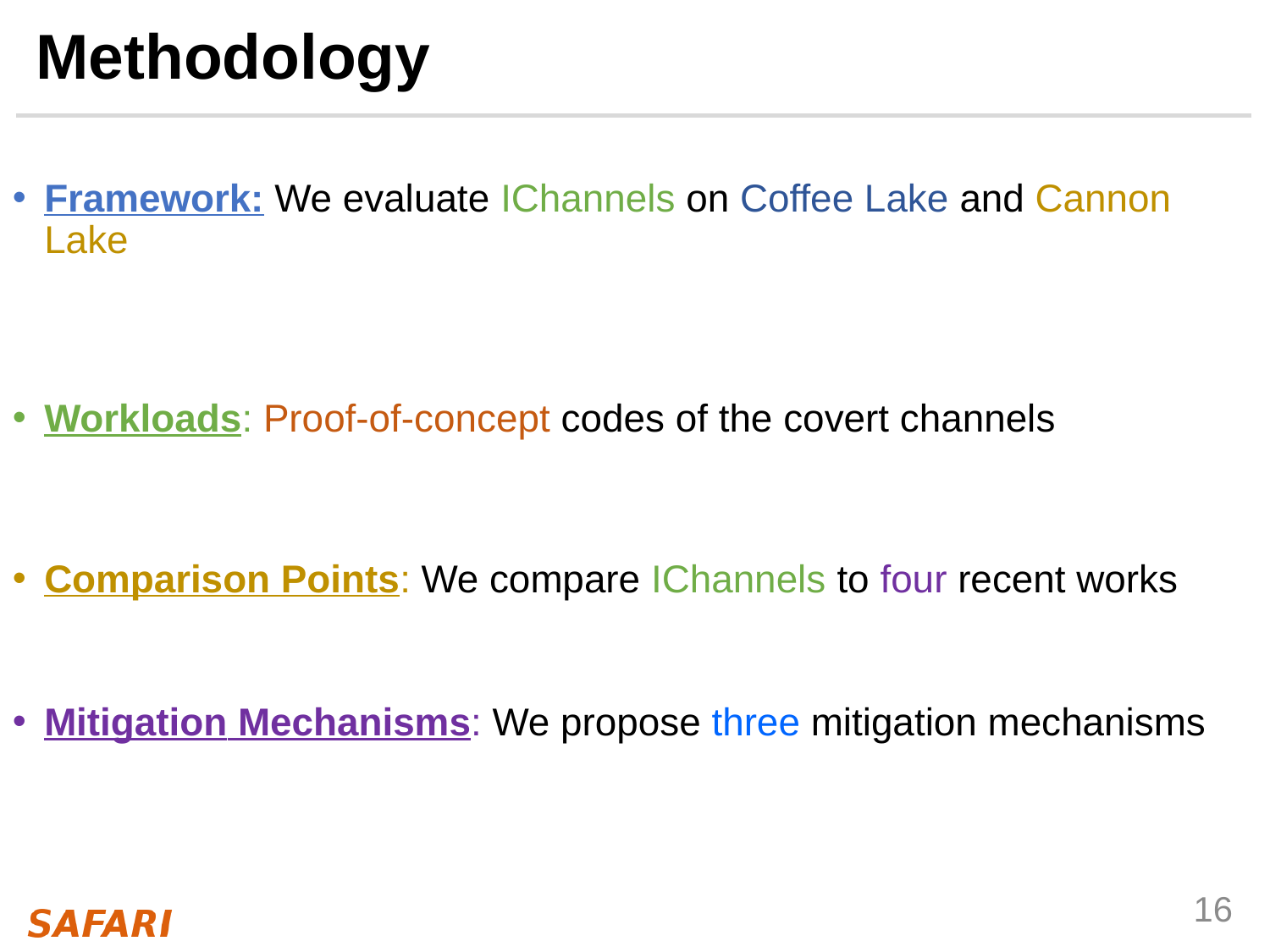

# Methodology
Framework: We evaluate IChannels on Coffee Lake and Cannon Lake

Workloads: Proof-of-concept codes of the covert channels

Comparison Points: We compare IChannels to four recent works

Mitigation Mechanisms: We propose three mitigation mechanisms